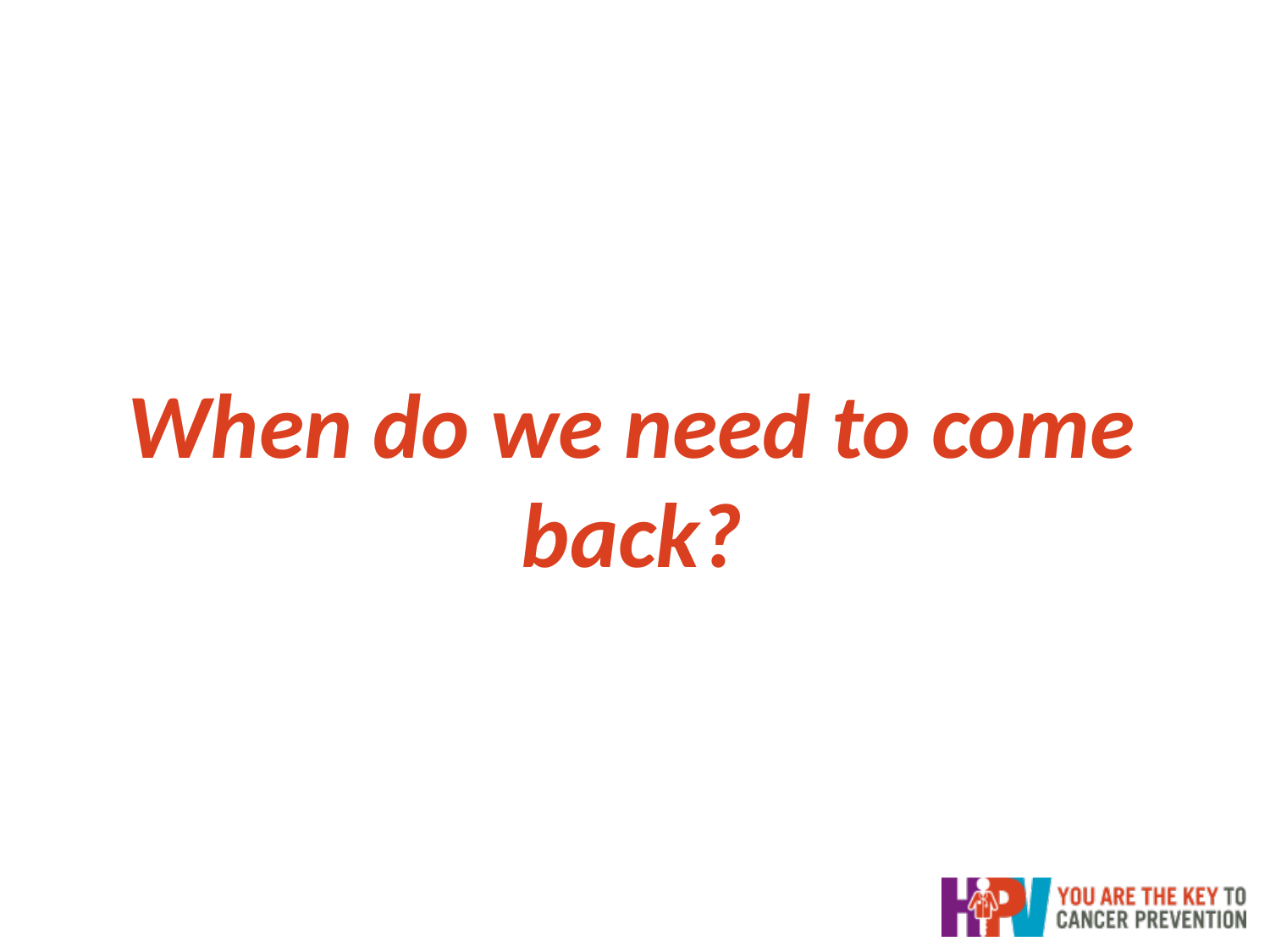

When do we need to come back?